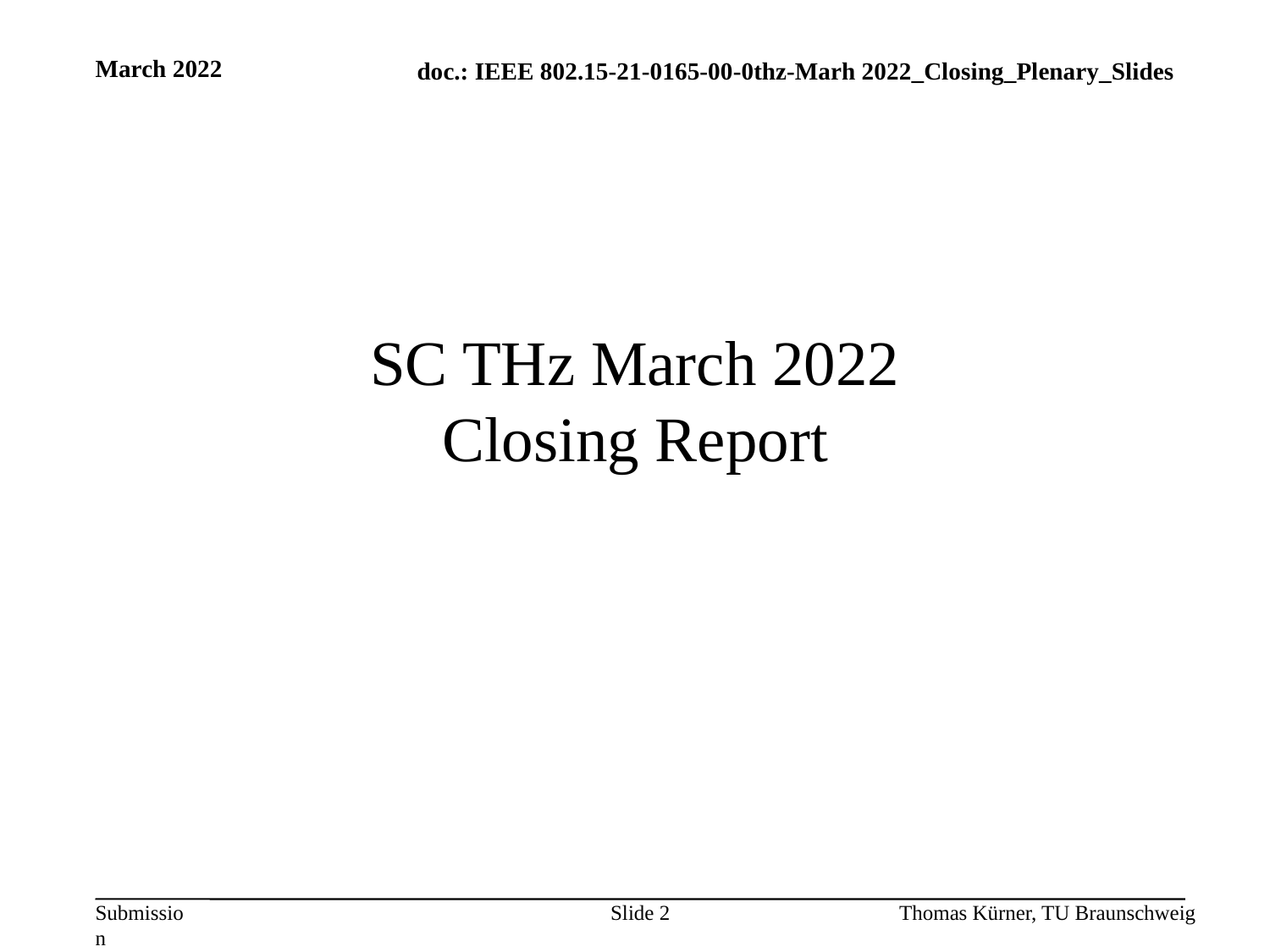

March 2022
# SC THz March 2022 Closing Report

Slide 2
Thomas Kürner, TU Braunschweig